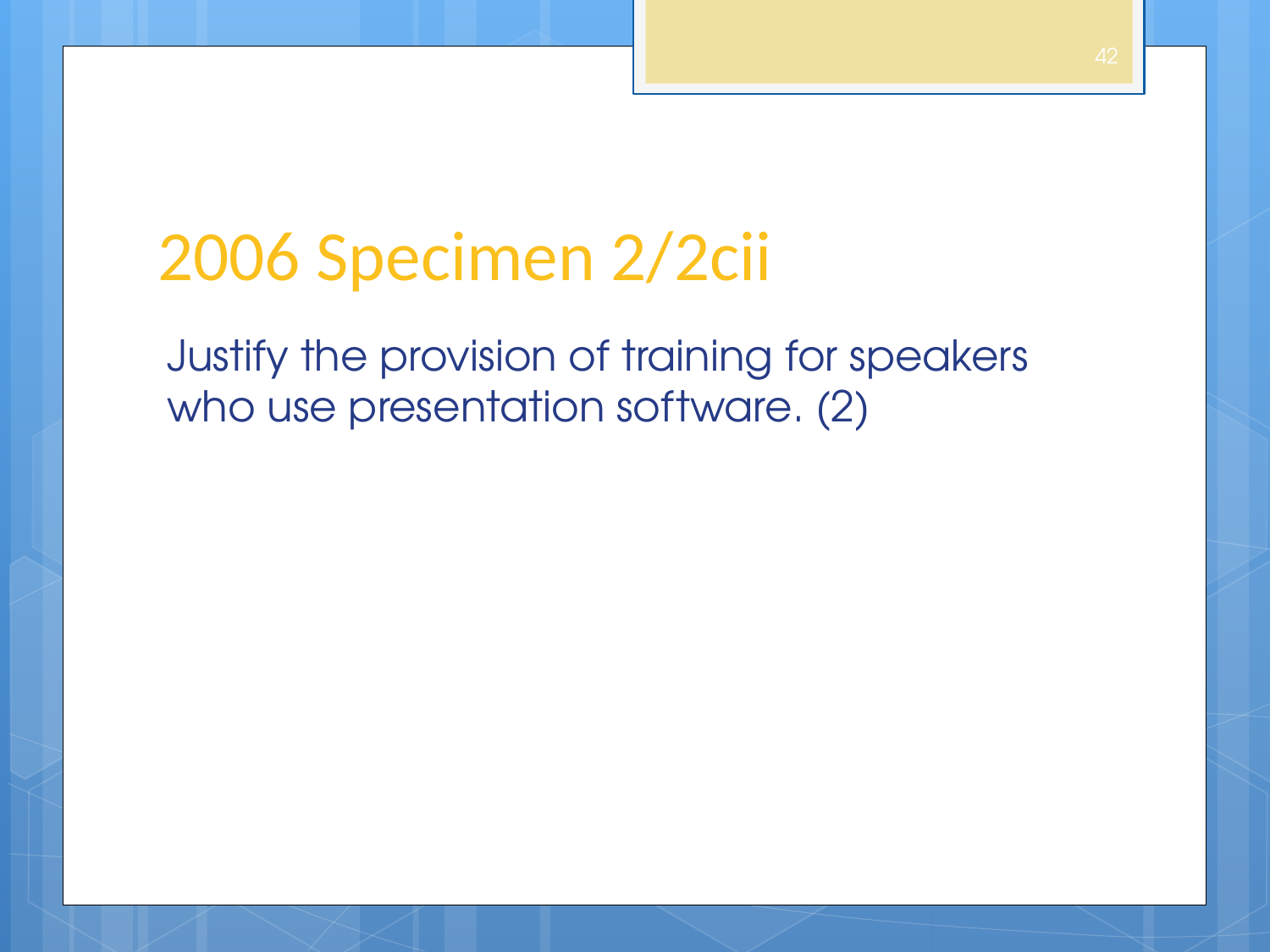

42
# 2006 Specimen 2/2cii
Justify the provision of training for speakers who use presentation software. (2)